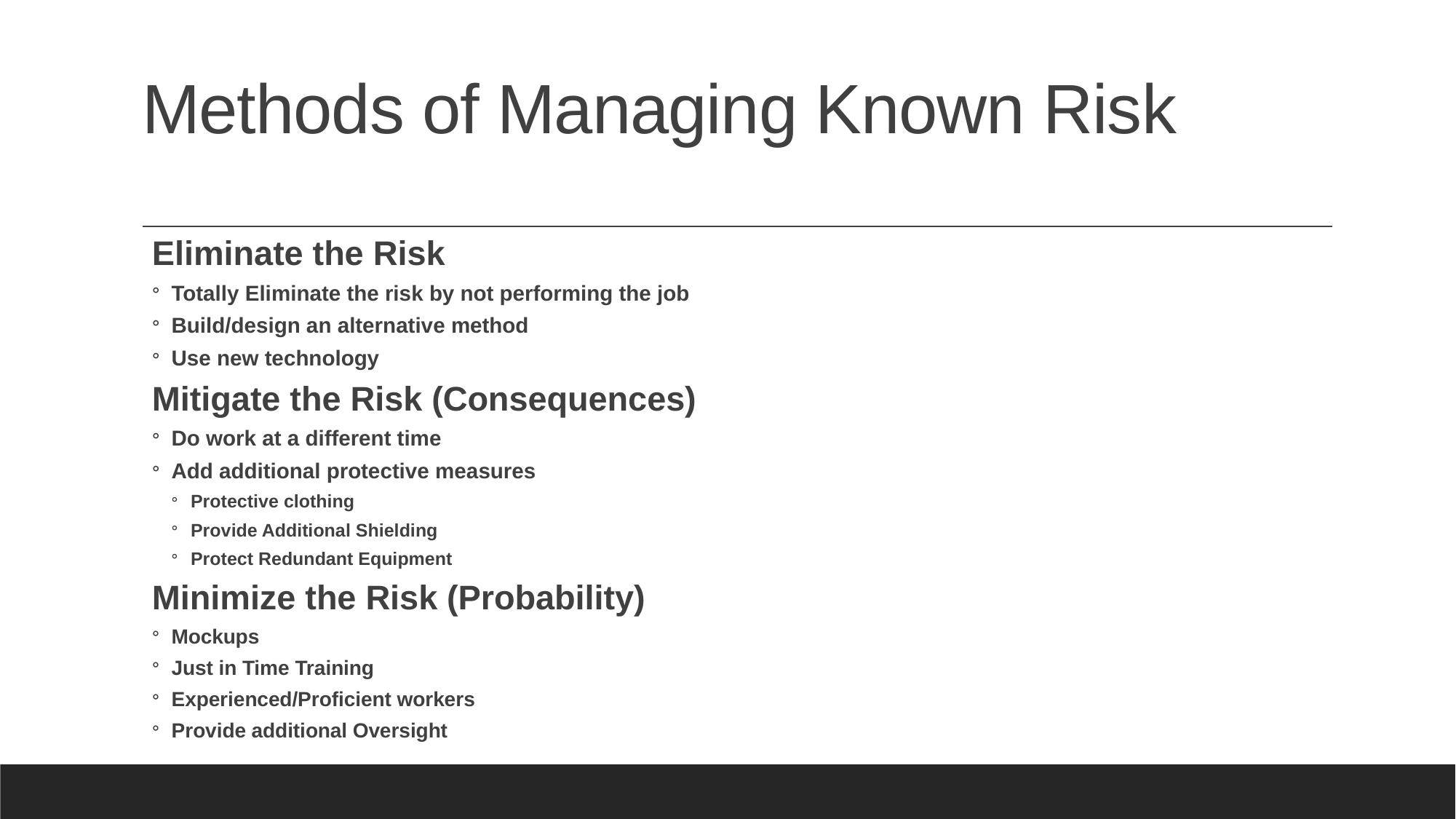

# Methods of Managing Known Risk
Eliminate the Risk
Totally Eliminate the risk by not performing the job
Build/design an alternative method
Use new technology
Mitigate the Risk (Consequences)
Do work at a different time
Add additional protective measures
Protective clothing
Provide Additional Shielding
Protect Redundant Equipment
Minimize the Risk (Probability)
Mockups
Just in Time Training
Experienced/Proficient workers
Provide additional Oversight